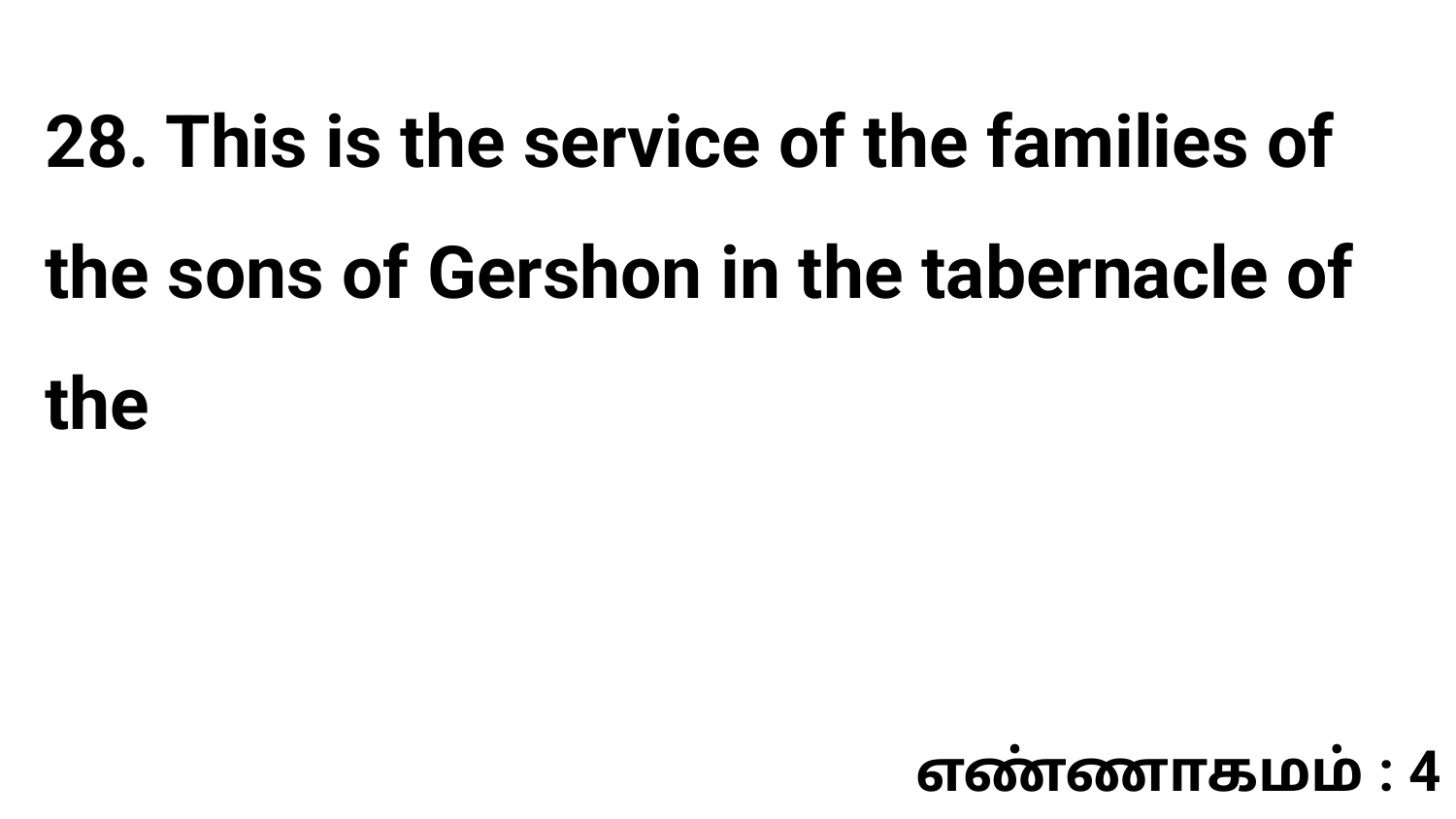

28. This is the service of the families of the sons of Gershon in the tabernacle of the
எண்ணாகமம் : 4